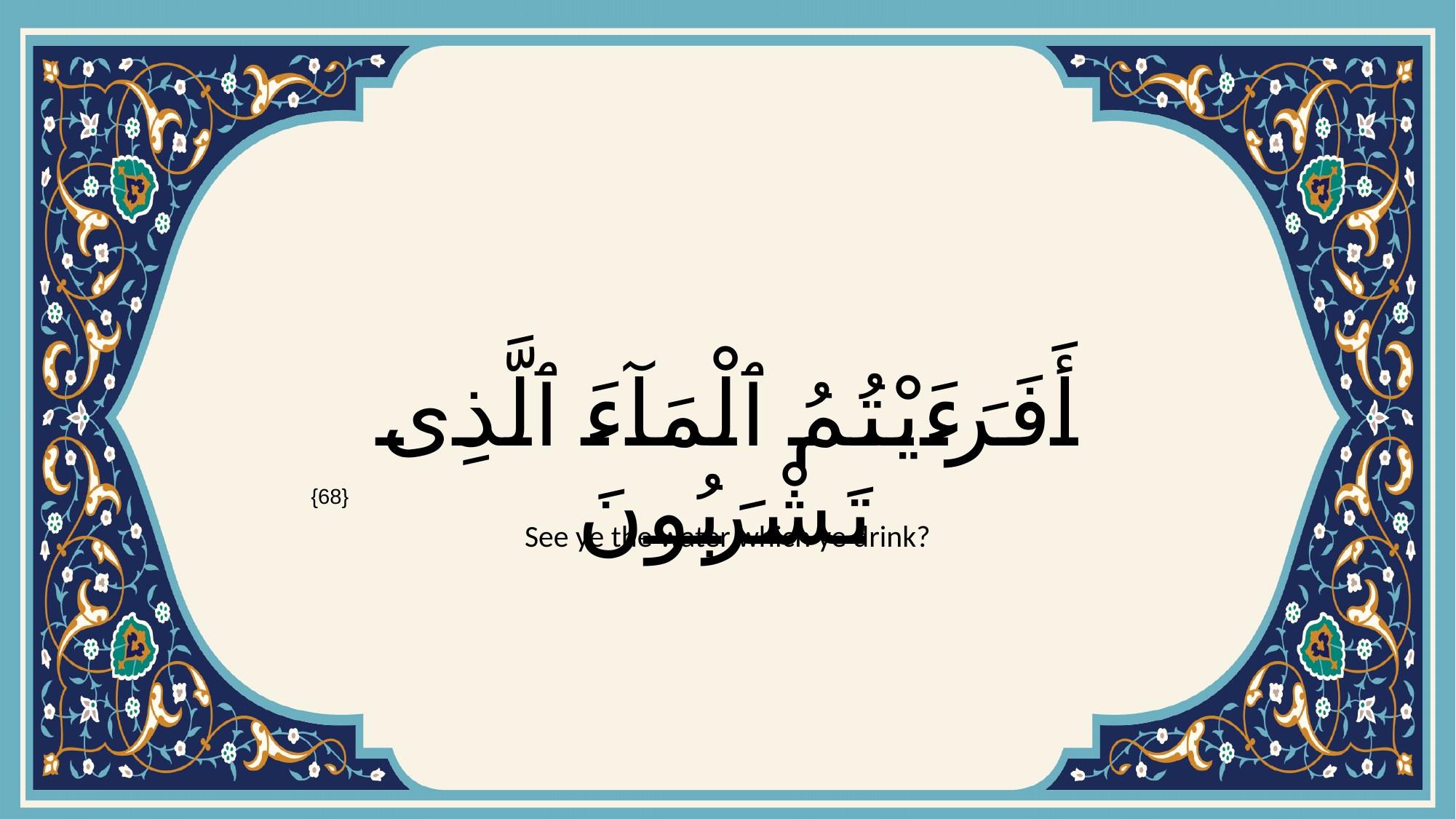

# أَفَرَءَيْتُمُ ٱلْمَآءَ ٱلَّذِى تَشْرَبُونَ
{68}
See ye the water which ye drink?